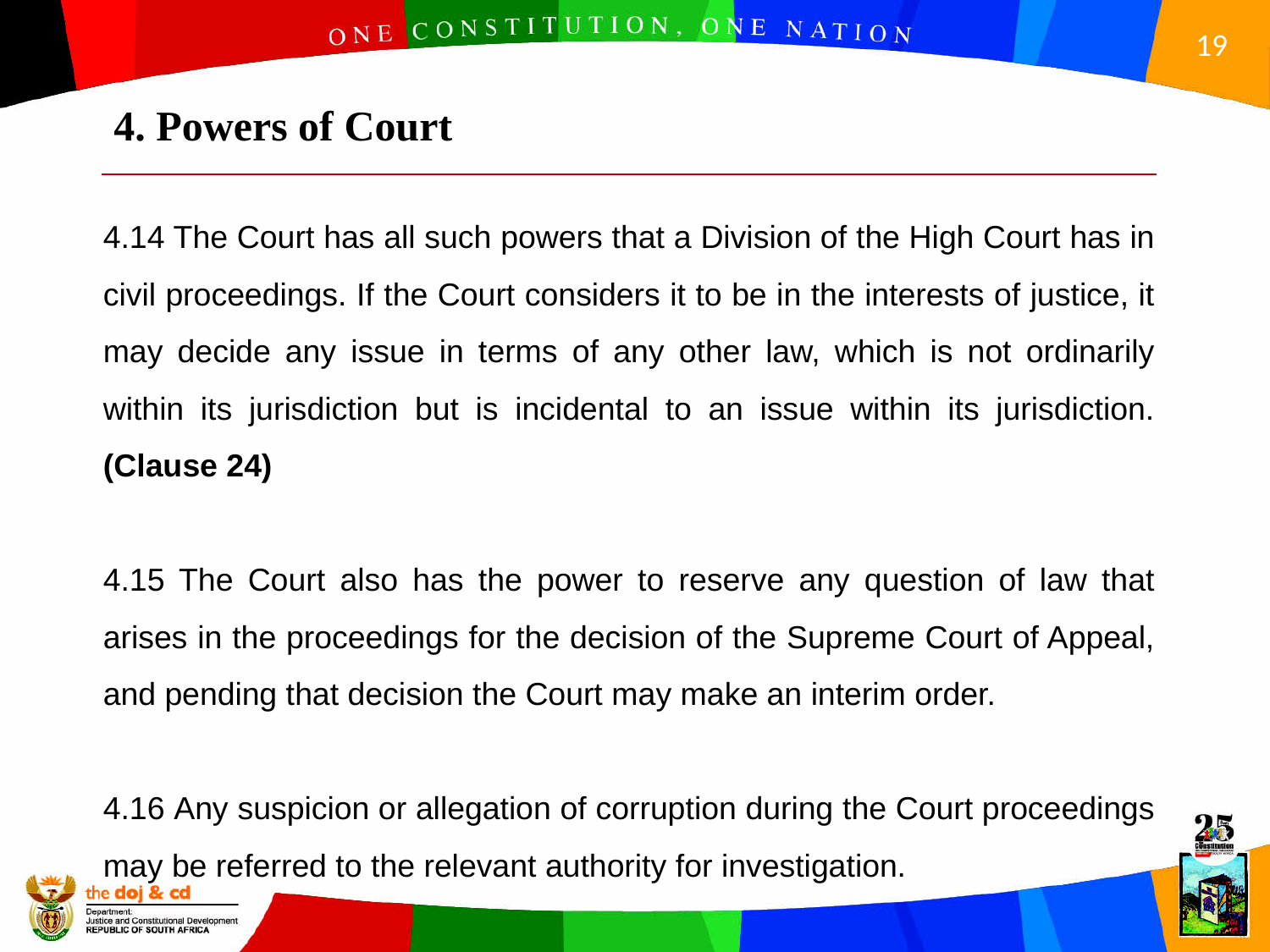

4. Powers of Court
4.14 The Court has all such powers that a Division of the High Court has in civil proceedings. If the Court considers it to be in the interests of justice, it may decide any issue in terms of any other law, which is not ordinarily within its jurisdiction but is incidental to an issue within its jurisdiction. (Clause 24)

4.15 The Court also has the power to reserve any question of law that arises in the proceedings for the decision of the Supreme Court of Appeal, and pending that decision the Court may make an interim order.

4.16 Any suspicion or allegation of corruption during the Court proceedings may be referred to the relevant authority for investigation.